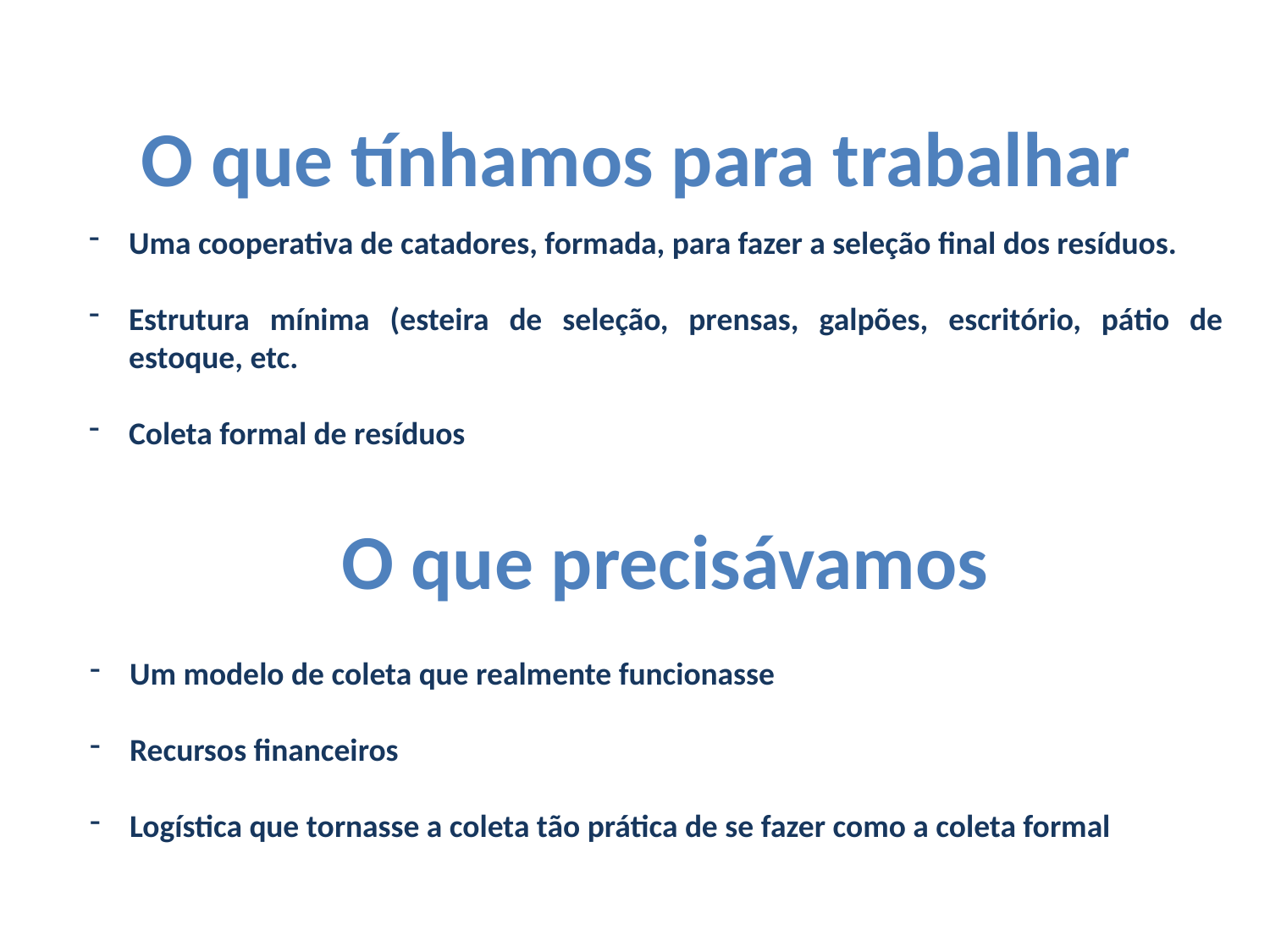

# O que tínhamos para trabalhar
Uma cooperativa de catadores, formada, para fazer a seleção final dos resíduos.

Estrutura mínima (esteira de seleção, prensas, galpões, escritório, pátio de estoque, etc.

Coleta formal de resíduos

O que precisávamos
Um modelo de coleta que realmente funcionasse

Recursos financeiros

Logística que tornasse a coleta tão prática de se fazer como a coleta formal